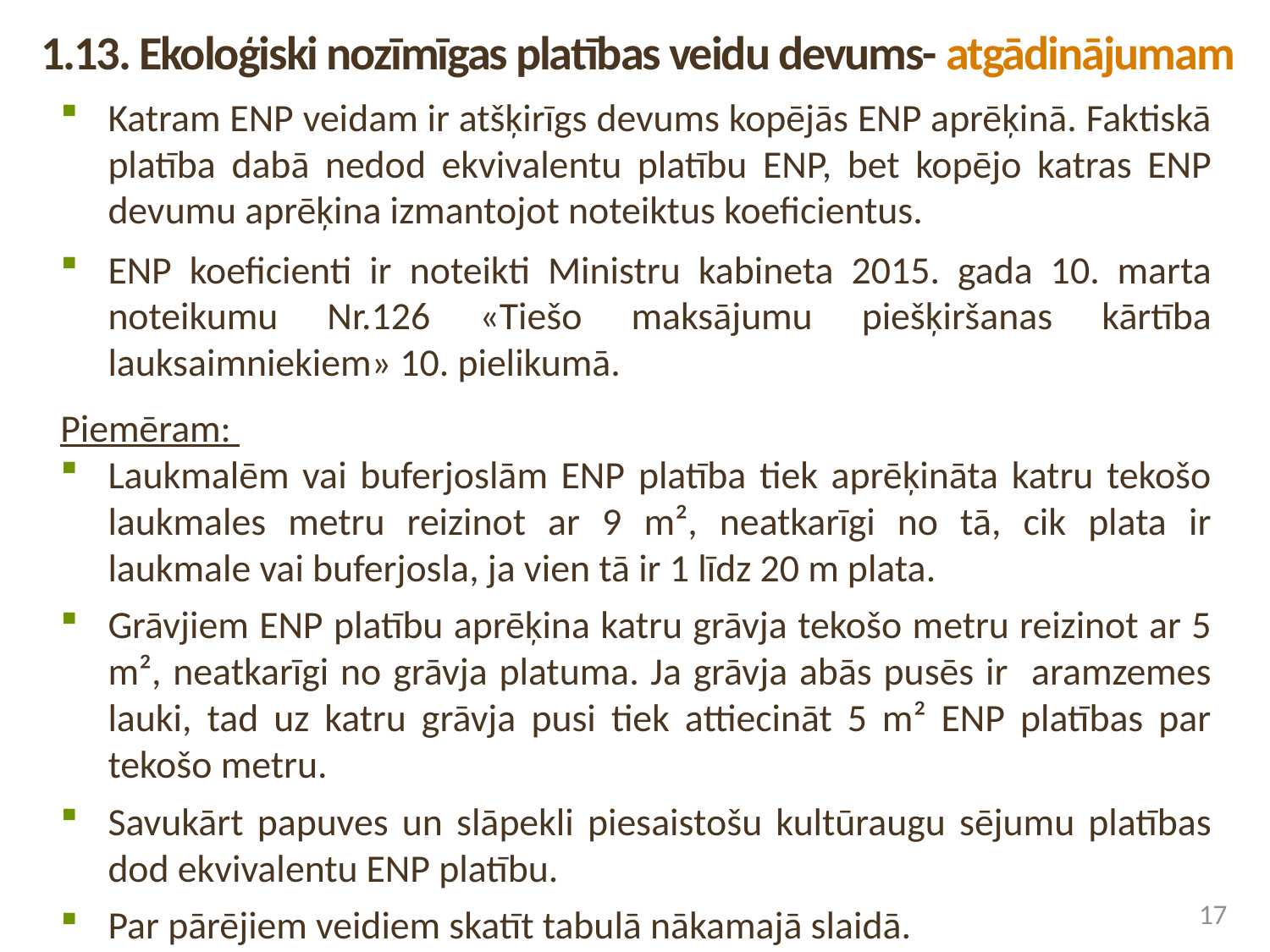

1.13. Ekoloģiski nozīmīgas platības veidu devums- atgādinājumam
Katram ENP veidam ir atšķirīgs devums kopējās ENP aprēķinā. Faktiskā platība dabā nedod ekvivalentu platību ENP, bet kopējo katras ENP devumu aprēķina izmantojot noteiktus koeficientus.

ENP koeficienti ir noteikti Ministru kabineta 2015. gada 10. marta noteikumu Nr.126 «Tiešo maksājumu piešķiršanas kārtība lauksaimniekiem» 10. pielikumā.

Piemēram:
Laukmalēm vai buferjoslām ENP platība tiek aprēķināta katru tekošo laukmales metru reizinot ar 9 m², neatkarīgi no tā, cik plata ir laukmale vai buferjosla, ja vien tā ir 1 līdz 20 m plata.
Grāvjiem ENP platību aprēķina katru grāvja tekošo metru reizinot ar 5 m², neatkarīgi no grāvja platuma. Ja grāvja abās pusēs ir  aramzemes lauki, tad uz katru grāvja pusi tiek attiecināt 5 m² ENP platības par tekošo metru.
Savukārt papuves un slāpekli piesaistošu kultūraugu sējumu platības dod ekvivalentu ENP platību.
Par pārējiem veidiem skatīt tabulā nākamajā slaidā.
17